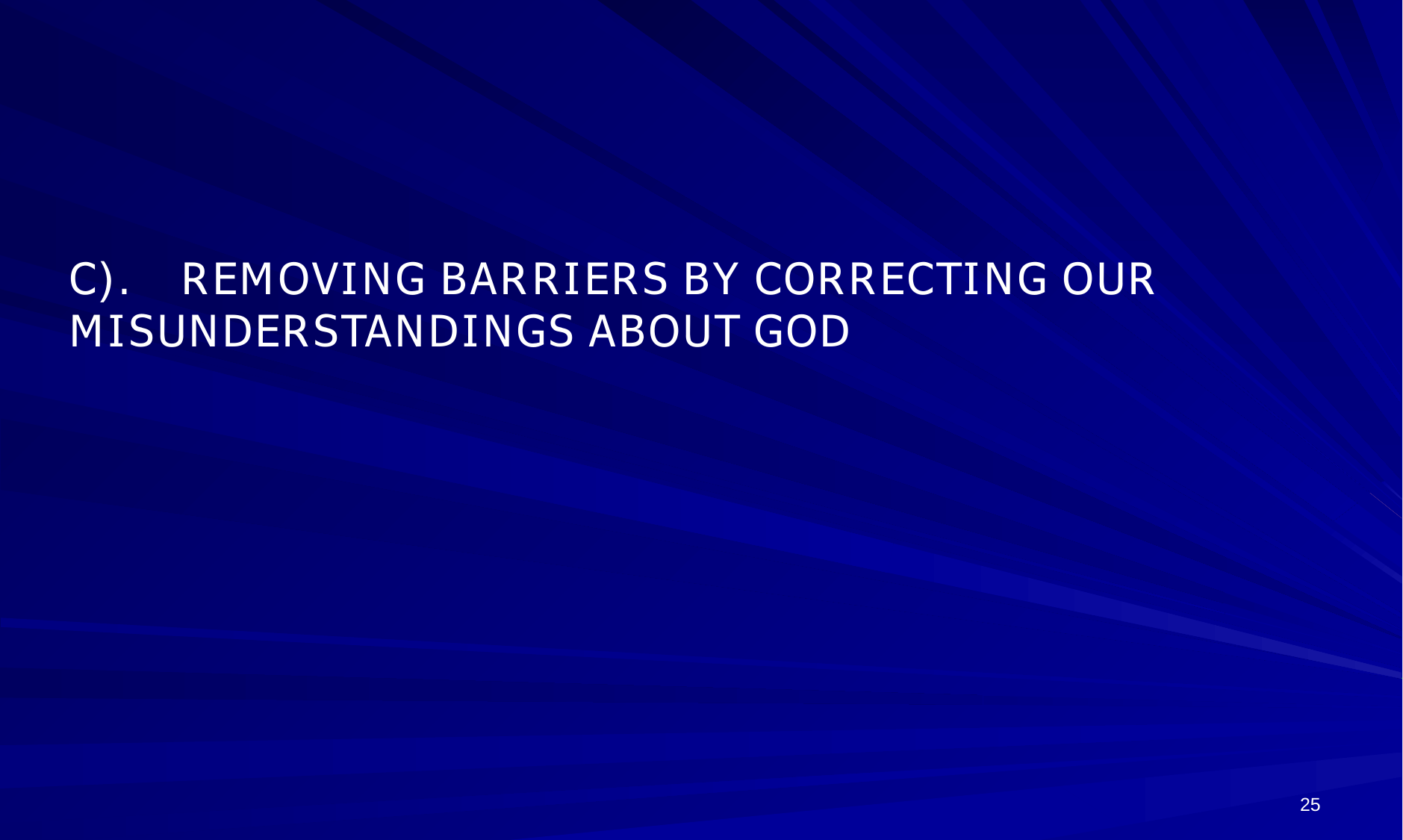

# C). 	REMOVING BARRIERS BY CORRECTING OUR MISUNDERSTANDINGS ABOUT GOD
25